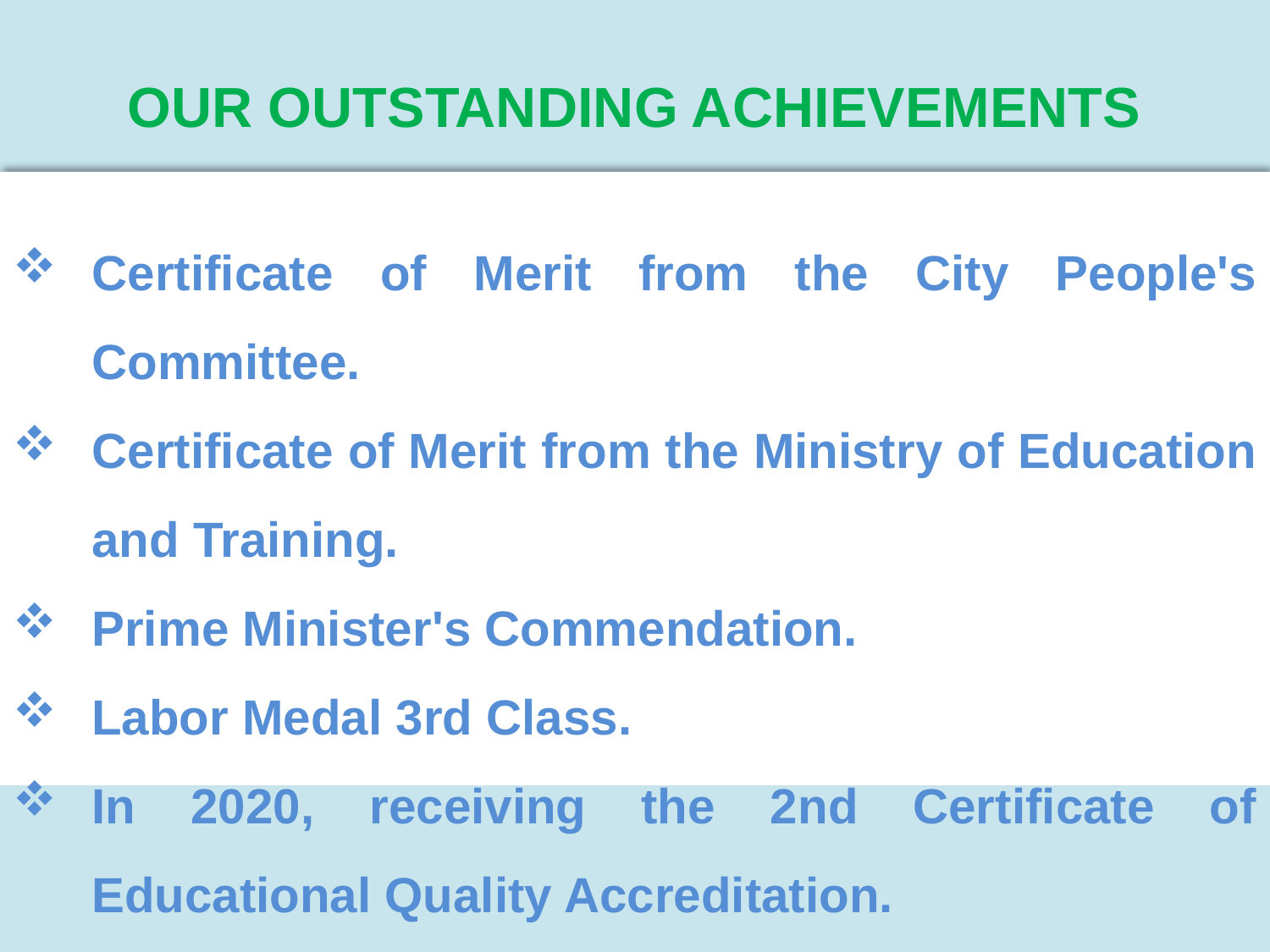

OUR OUTSTANDING ACHIEVEMENTS
Certificate of Merit from the City People's Committee.
Certificate of Merit from the Ministry of Education and Training.
Prime Minister's Commendation.
Labor Medal 3rd Class.
In 2020, receiving the 2nd Certificate of Educational Quality Accreditation.